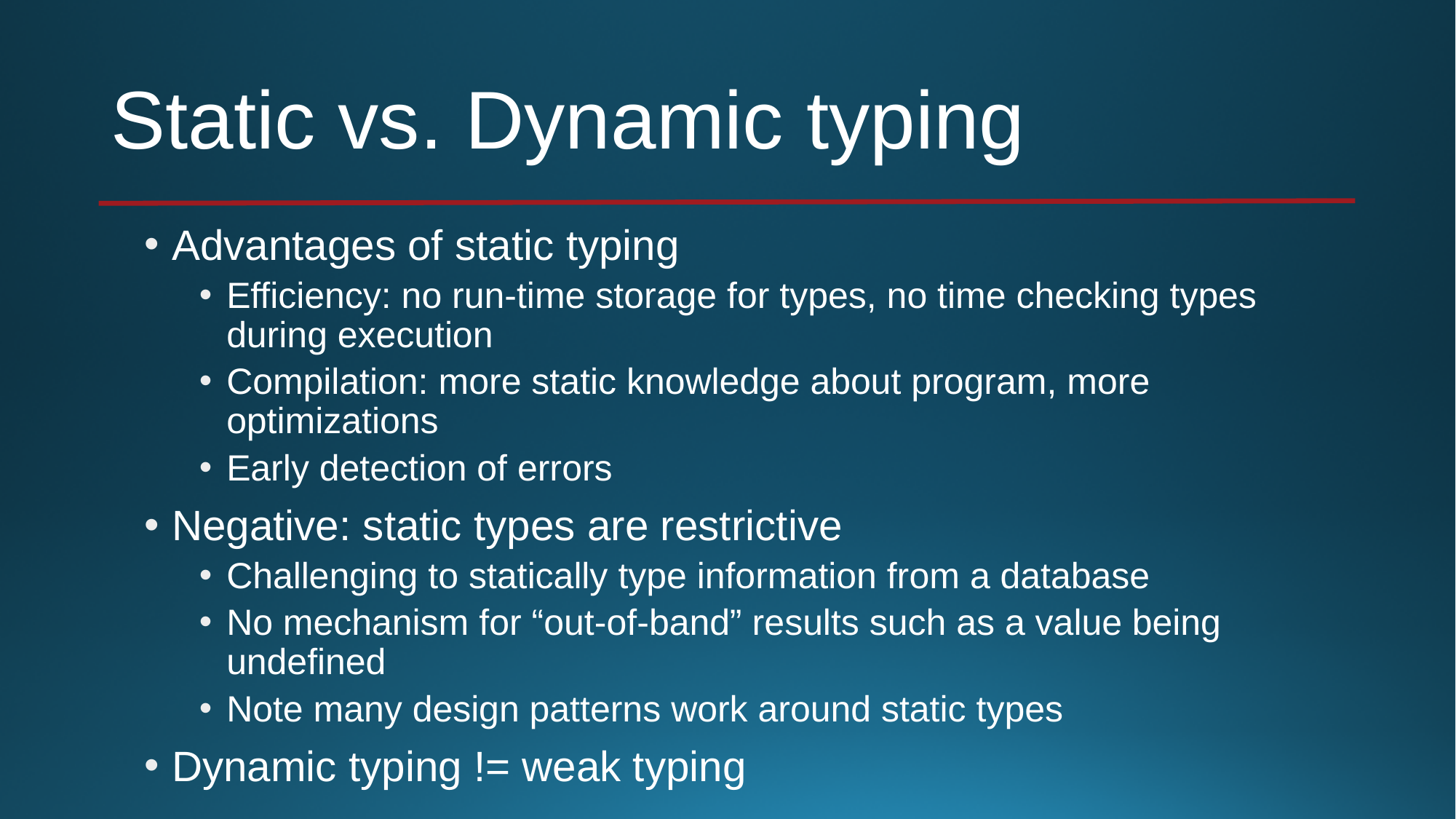

# Static vs. Dynamic typing
Advantages of static typing
Efficiency: no run-time storage for types, no time checking types during execution
Compilation: more static knowledge about program, more optimizations
Early detection of errors
Negative: static types are restrictive
Challenging to statically type information from a database
No mechanism for “out-of-band” results such as a value being undefined
Note many design patterns work around static types
Dynamic typing != weak typing